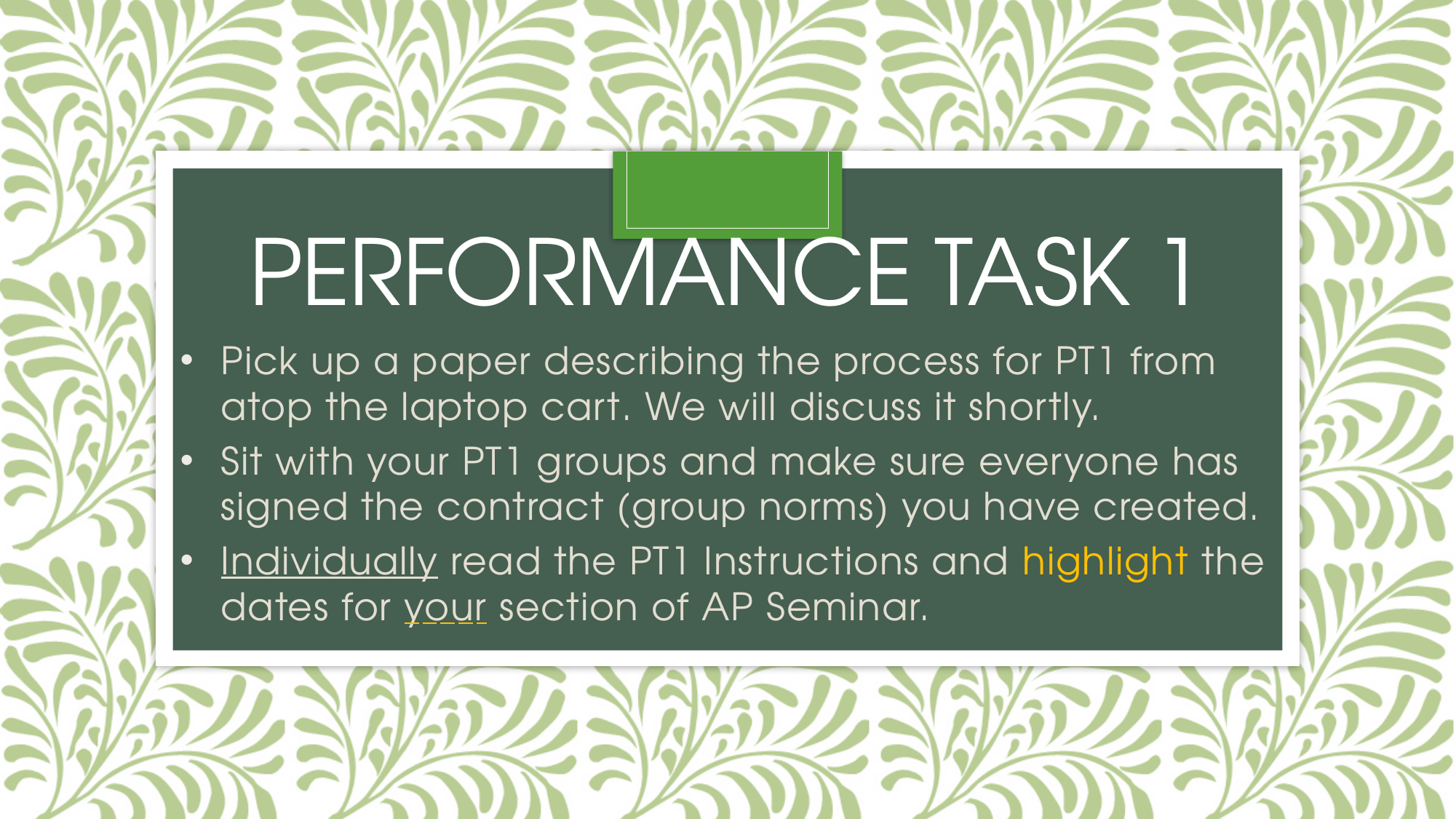

# Performance task 1
Pick up a paper describing the process for PT1 from atop the laptop cart. We will discuss it shortly.

Sit with your PT1 groups and make sure everyone has signed the contract (group norms) you have created.

Individually read the PT1 Instructions and highlight the dates for your section of AP Seminar.